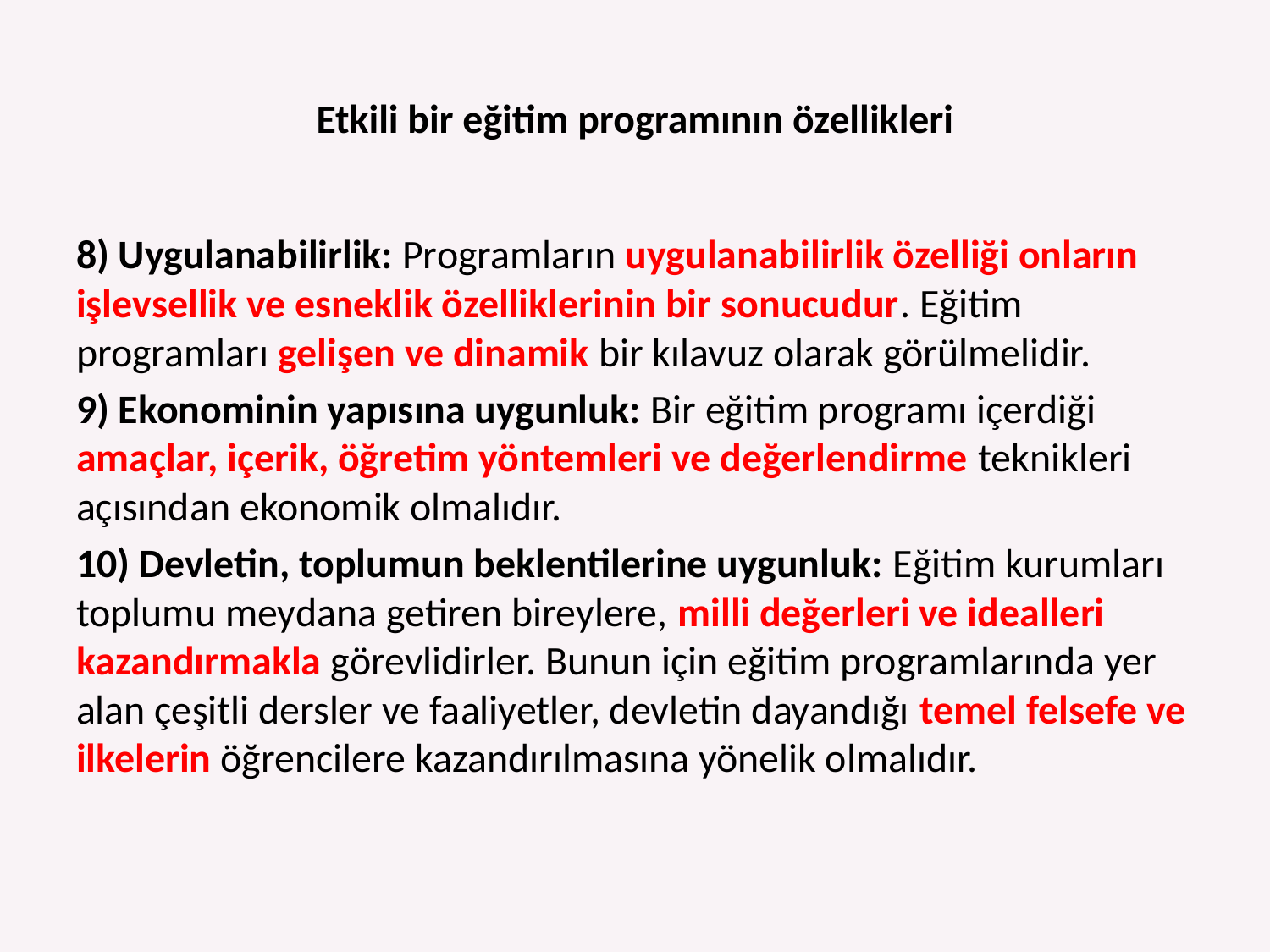

# Etkili bir eğitim programının özellikleri
8) Uygulanabilirlik: Programların uygulanabilirlik özelliği onların işlevsellik ve esneklik özelliklerinin bir sonucudur. Eğitim programları gelişen ve dinamik bir kılavuz olarak görülmelidir.
9) Ekonominin yapısına uygunluk: Bir eğitim programı içerdiği amaçlar, içerik, öğretim yöntemleri ve değerlendirme teknikleri açısından ekonomik olmalıdır.
10) Devletin, toplumun beklentilerine uygunluk: Eğitim kurumları toplumu meydana getiren bireylere, milli değerleri ve idealleri kazandırmakla görevlidirler. Bunun için eğitim programlarında yer alan çeşitli dersler ve faaliyetler, devletin dayandığı temel felsefe ve ilkelerin öğrencilere kazandırılmasına yönelik olmalıdır.